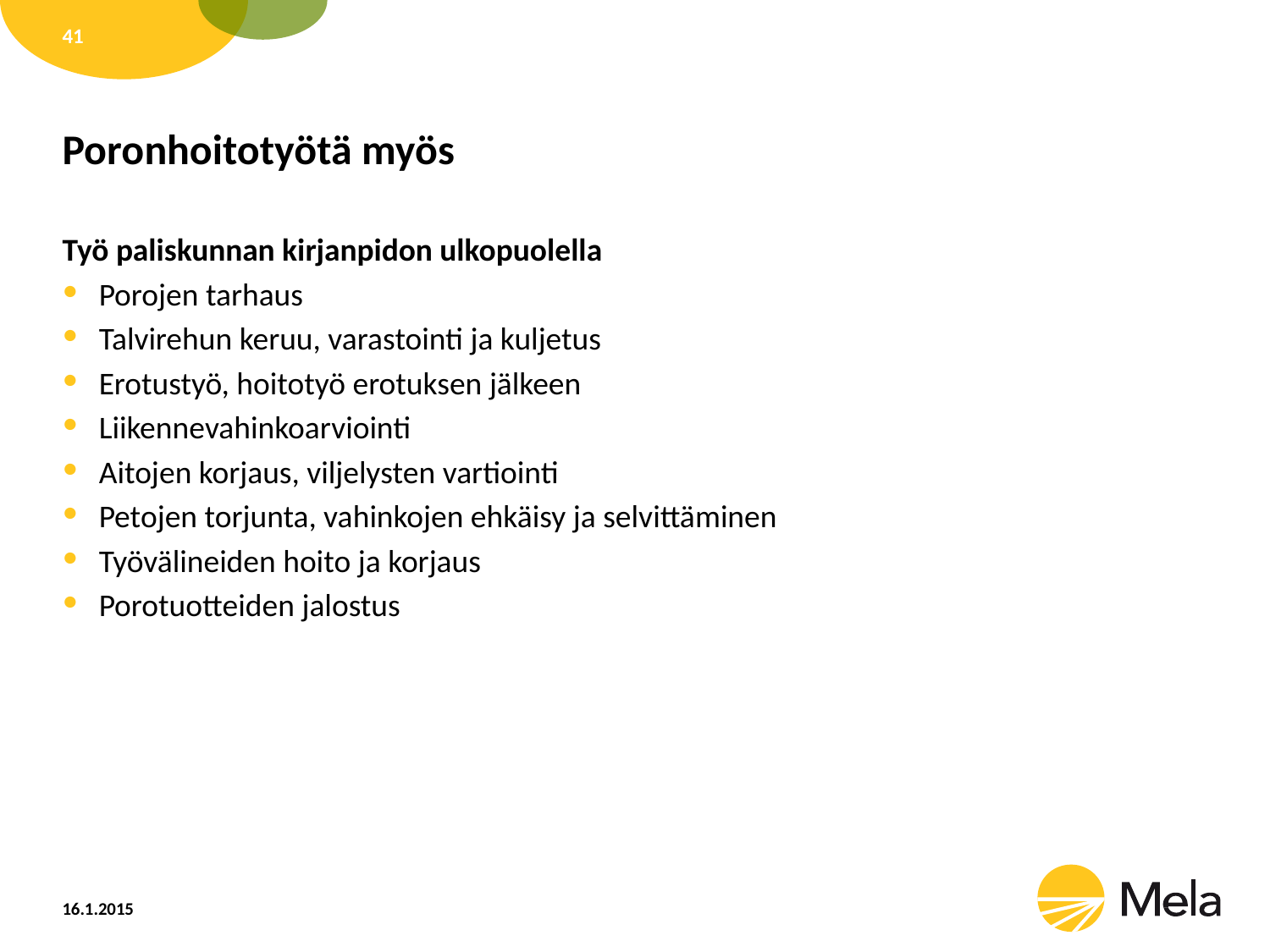

41
# Poronhoitotyötä myös
Työ paliskunnan kirjanpidon ulkopuolella
Porojen tarhaus
Talvirehun keruu, varastointi ja kuljetus
Erotustyö, hoitotyö erotuksen jälkeen
Liikennevahinkoarviointi
Aitojen korjaus, viljelysten vartiointi
Petojen torjunta, vahinkojen ehkäisy ja selvittäminen
Työvälineiden hoito ja korjaus
Porotuotteiden jalostus
16.1.2015